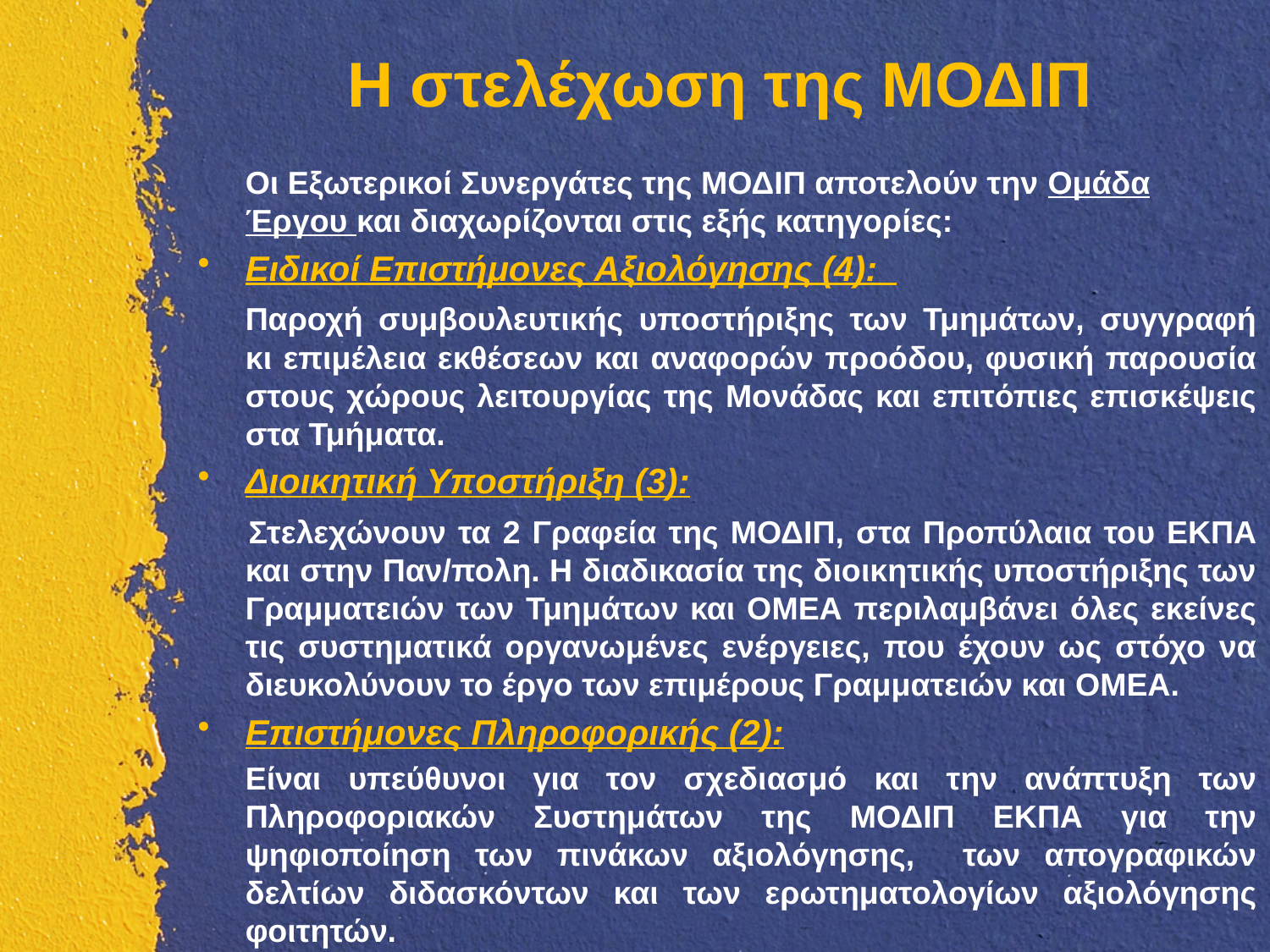

# Η στελέχωση της ΜΟΔΙΠ
	Οι Εξωτερικοί Συνεργάτες της ΜΟΔΙΠ αποτελούν την Ομάδα Έργου και διαχωρίζονται στις εξής κατηγορίες:
Ειδικοί Επιστήμονες Αξιολόγησης (4):
	Παροχή συμβουλευτικής υποστήριξης των Τμημάτων, συγγραφή κι επιμέλεια εκθέσεων και αναφορών προόδου, φυσική παρουσία στους χώρους λειτουργίας της Μονάδας και επιτόπιες επισκέψεις στα Τμήματα.
Διοικητική Υποστήριξη (3):
 	Στελεχώνουν τα 2 Γραφεία της ΜΟΔΙΠ, στα Προπύλαια του ΕΚΠΑ και στην Παν/πολη. Η διαδικασία της διοικητικής υποστήριξης των Γραμματειών των Τμημάτων και ΟΜΕΑ περιλαμβάνει όλες εκείνες τις συστηματικά οργανωμένες ενέργειες, που έχουν ως στόχο να διευκολύνουν το έργο των επιμέρους Γραμματειών και ΟΜΕΑ.
Επιστήμονες Πληροφορικής (2):
	Είναι υπεύθυνοι για τον σχεδιασμό και την ανάπτυξη των Πληροφοριακών Συστημάτων της ΜΟΔΙΠ ΕΚΠΑ για την ψηφιοποίηση των πινάκων αξιολόγησης,  των απογραφικών δελτίων διδασκόντων και των ερωτηματολογίων αξιολόγησης φοιτητών.